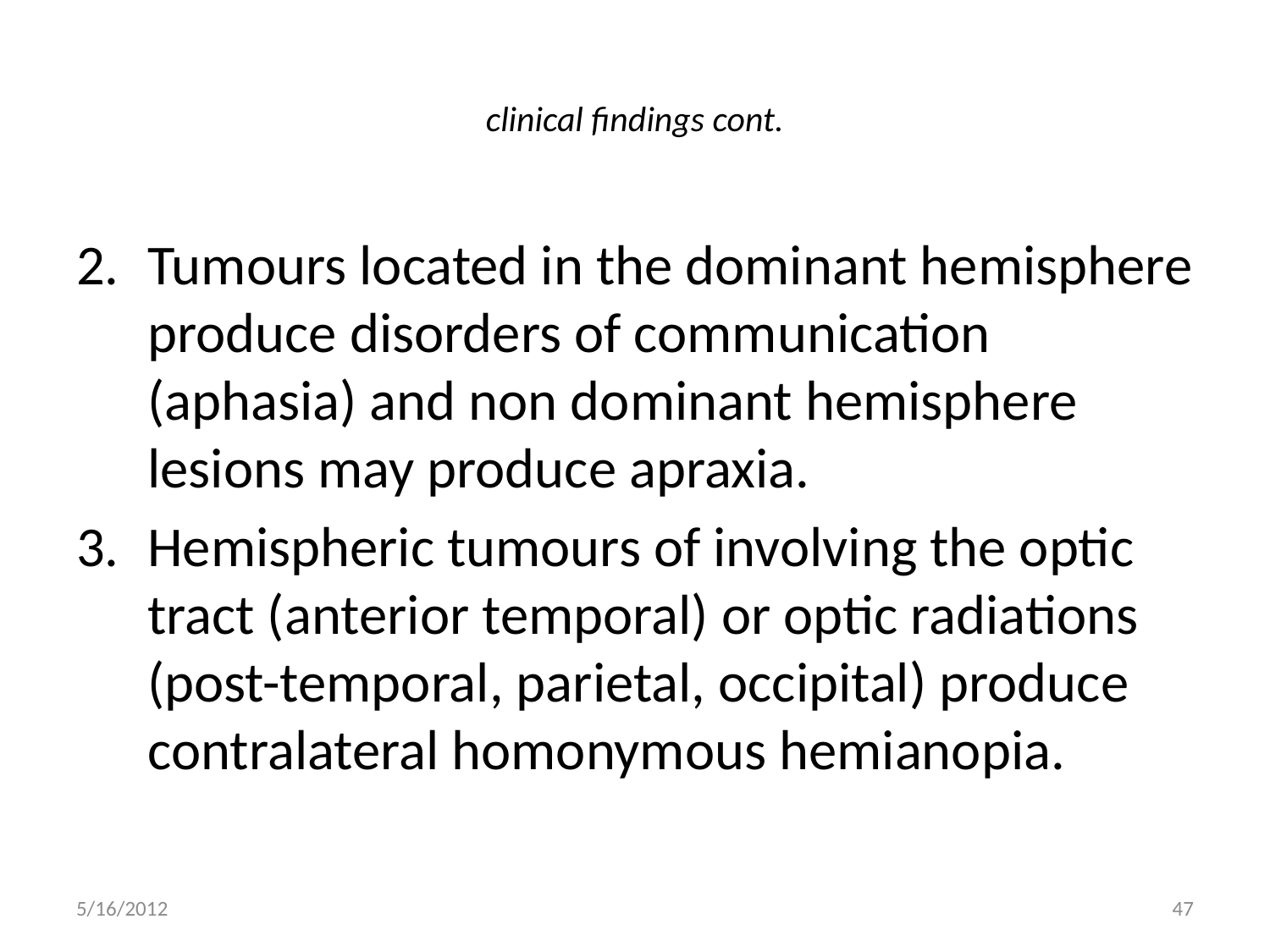

# clinical findings cont.
Tumours located in the dominant hemisphere produce disorders of communication (aphasia) and non dominant hemisphere lesions may produce apraxia.
Hemispheric tumours of involving the optic tract (anterior temporal) or optic radiations (post-temporal, parietal, occipital) produce contralateral homonymous hemianopia.
5/16/2012
47